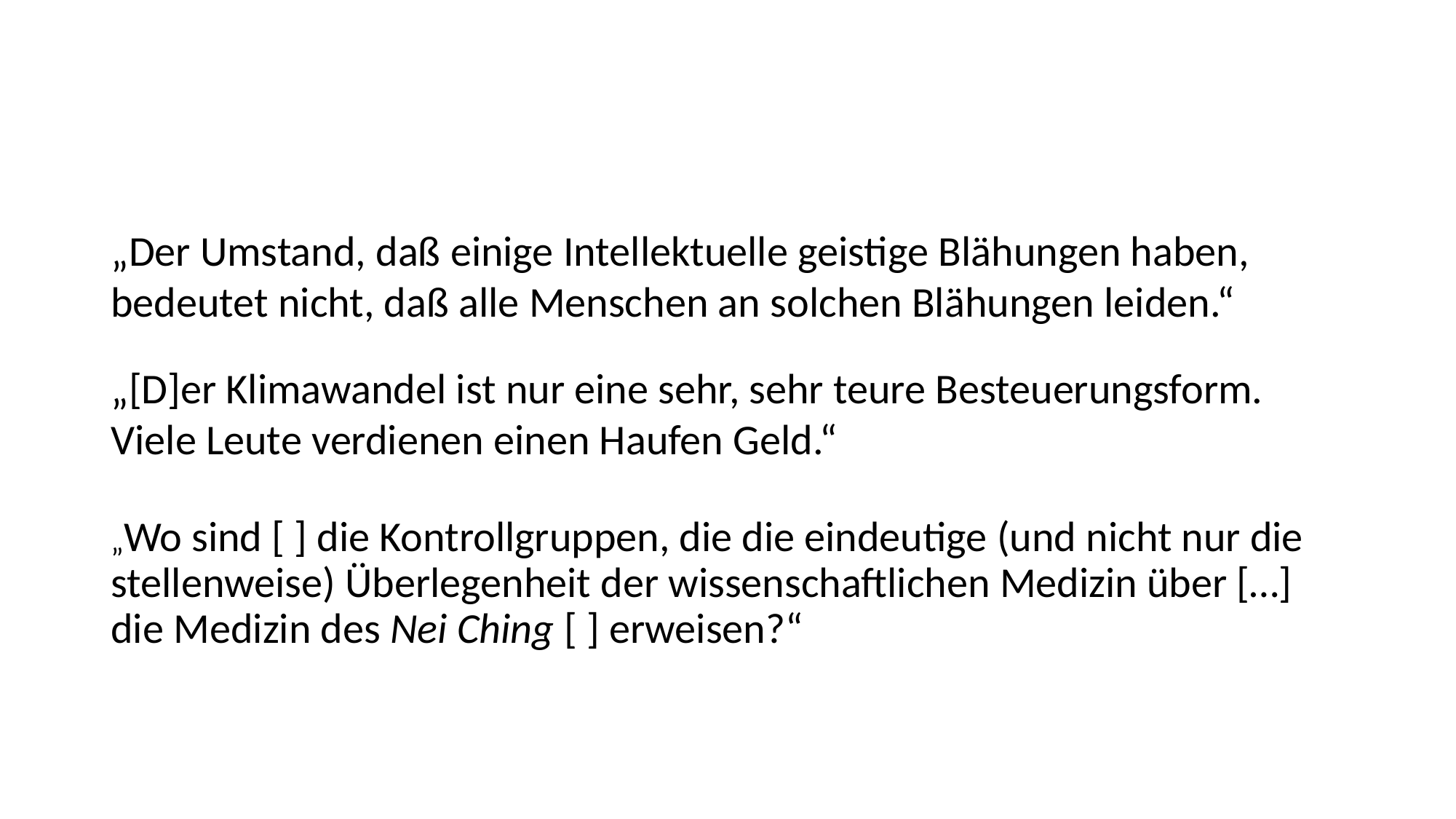

#
„Der Umstand, daß einige Intellektuelle geistige Blähungen haben, bedeutet nicht, daß alle Menschen an solchen Blähungen leiden.“

„[D]er Klimawandel ist nur eine sehr, sehr teure Besteuerungsform. Viele Leute verdienen einen Haufen Geld.“

„Wo sind [ ] die Kontrollgruppen, die die eindeutige (und nicht nur die stellenweise) Überlegenheit der wissenschaftlichen Medizin über […] die Medizin des Nei Ching [ ] erweisen?“